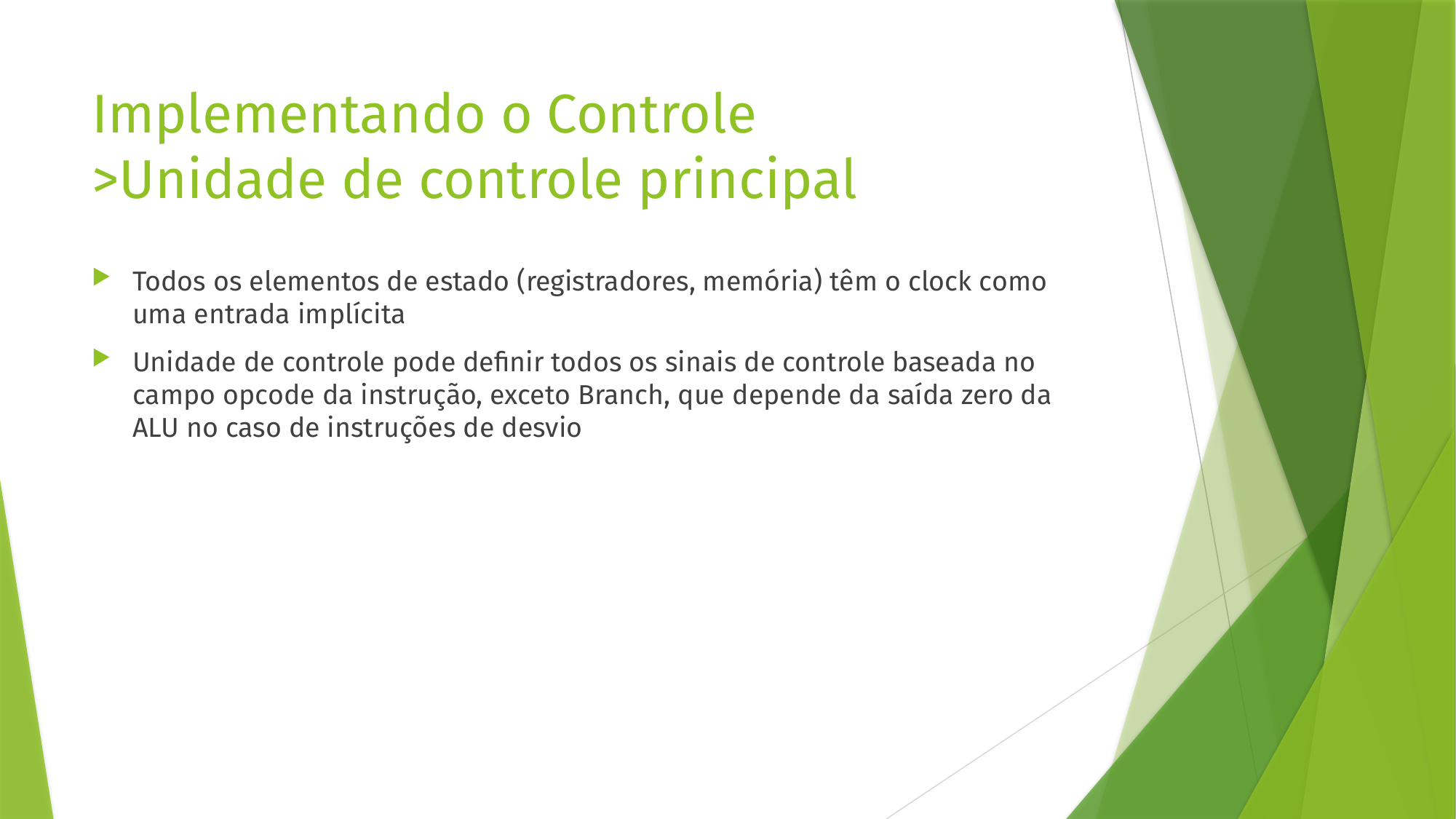

# Implementando o Controle >Unidade de controle principal
Todos os elementos de estado (registradores, memória) têm o clock como uma entrada implícita
Unidade de controle pode definir todos os sinais de controle baseada no campo opcode da instrução, exceto Branch, que depende da saída zero da ALU no caso de instruções de desvio